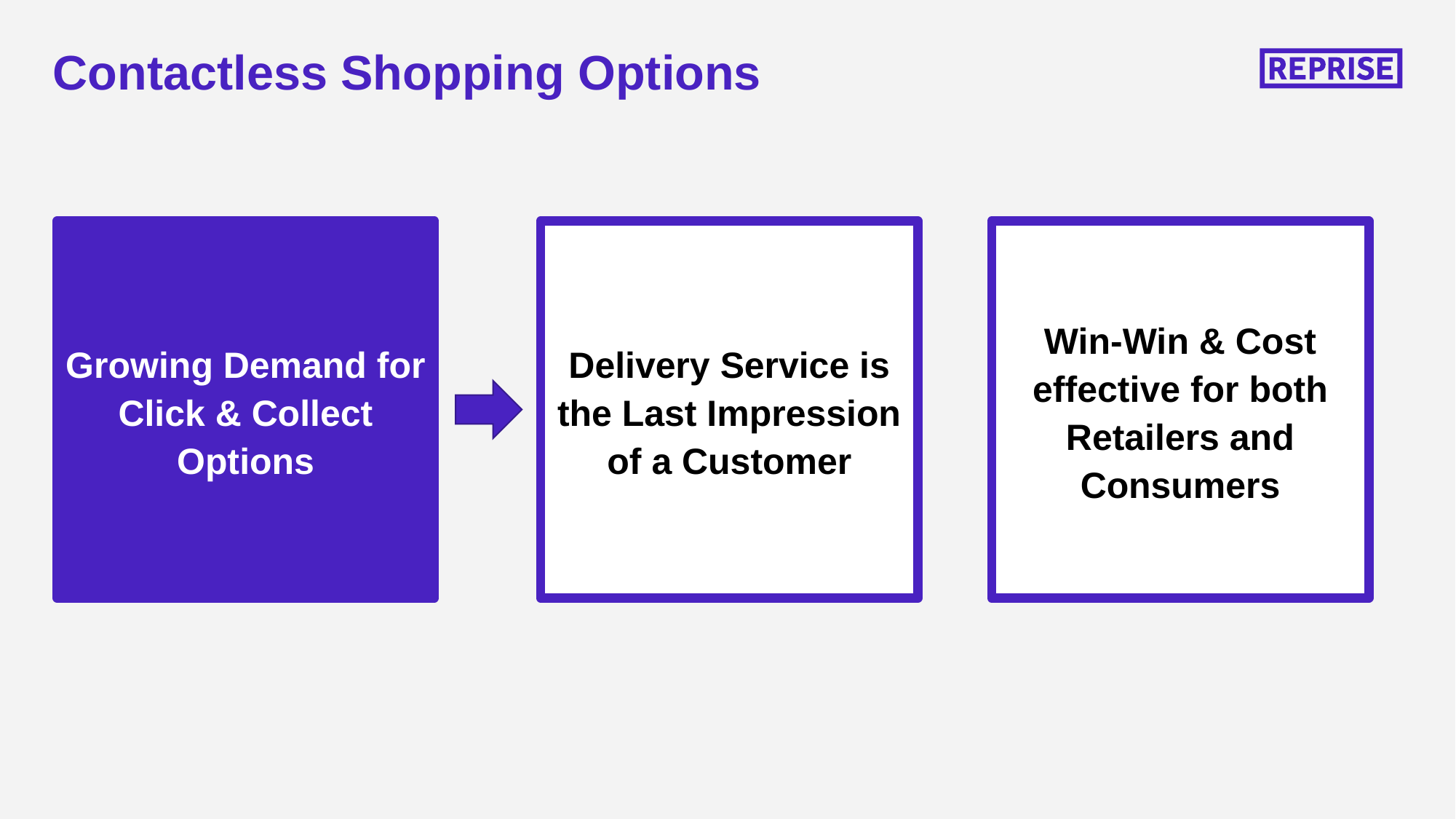

# Contactless Shopping Options
Growing Demand for Click & Collect Options
Delivery Service is the Last Impression of a Customer
Win-Win & Cost effective for both Retailers and Consumers